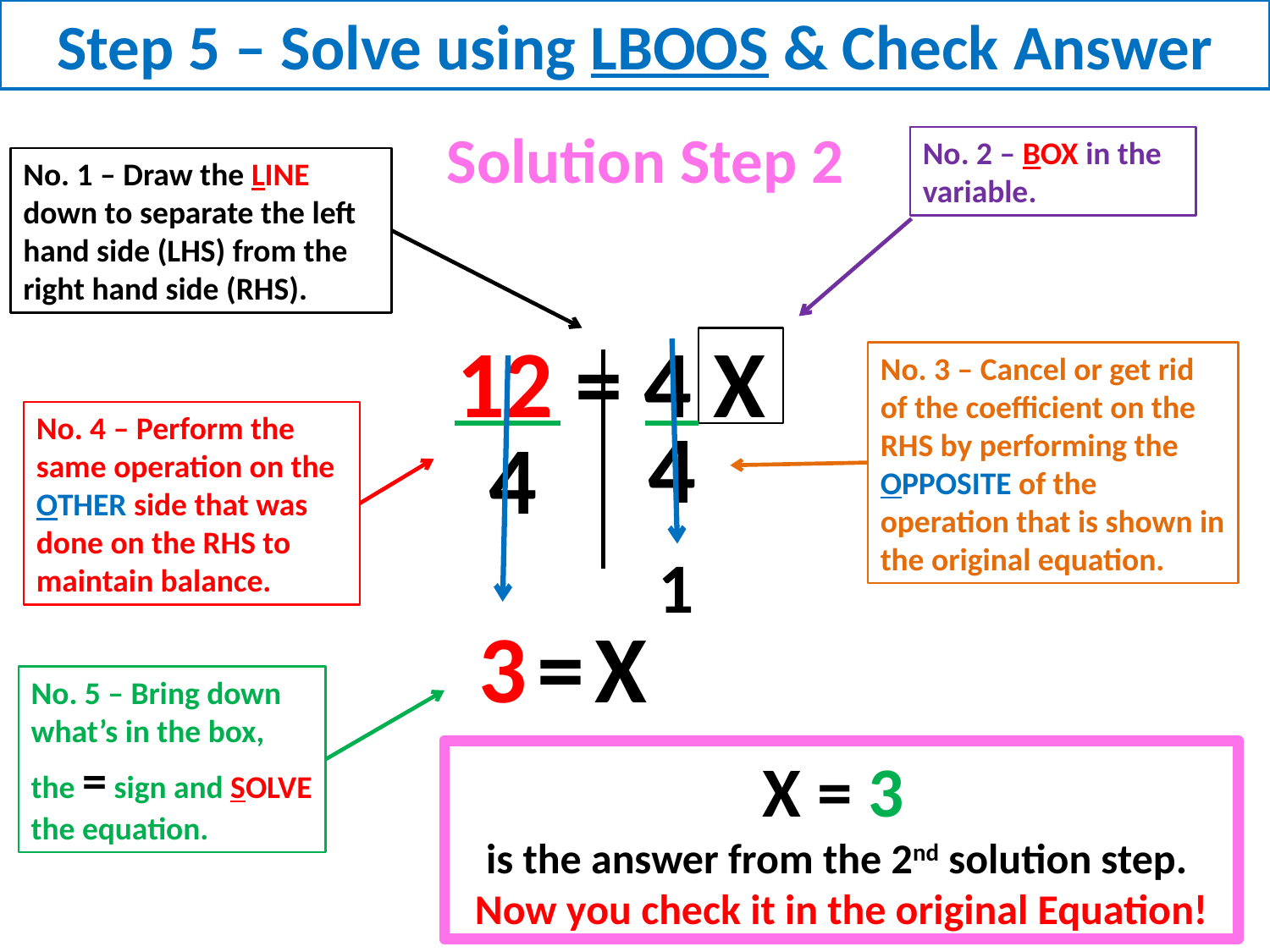

Step 5 – Solve using LBOOS & Check Answer
Solution Step 2
No. 2 – BOX in the variable.
No. 1 – Draw the LINE down to separate the left hand side (LHS) from the right hand side (RHS).
12 = 4 X

No. 3 – Cancel or get rid of the coefficient on the RHS by performing the opposite of the operation that is shown in the original equation.
No. 4 – Perform the same operation on the OTHER side that was done on the RHS to maintain balance.
 4
 4
1
 3
=
 X
No. 5 – Bring down what’s in the box, the = sign and SOLVE the equation.
X = 3
is the answer from the 2nd solution step.  Now you check it in the original Equation!